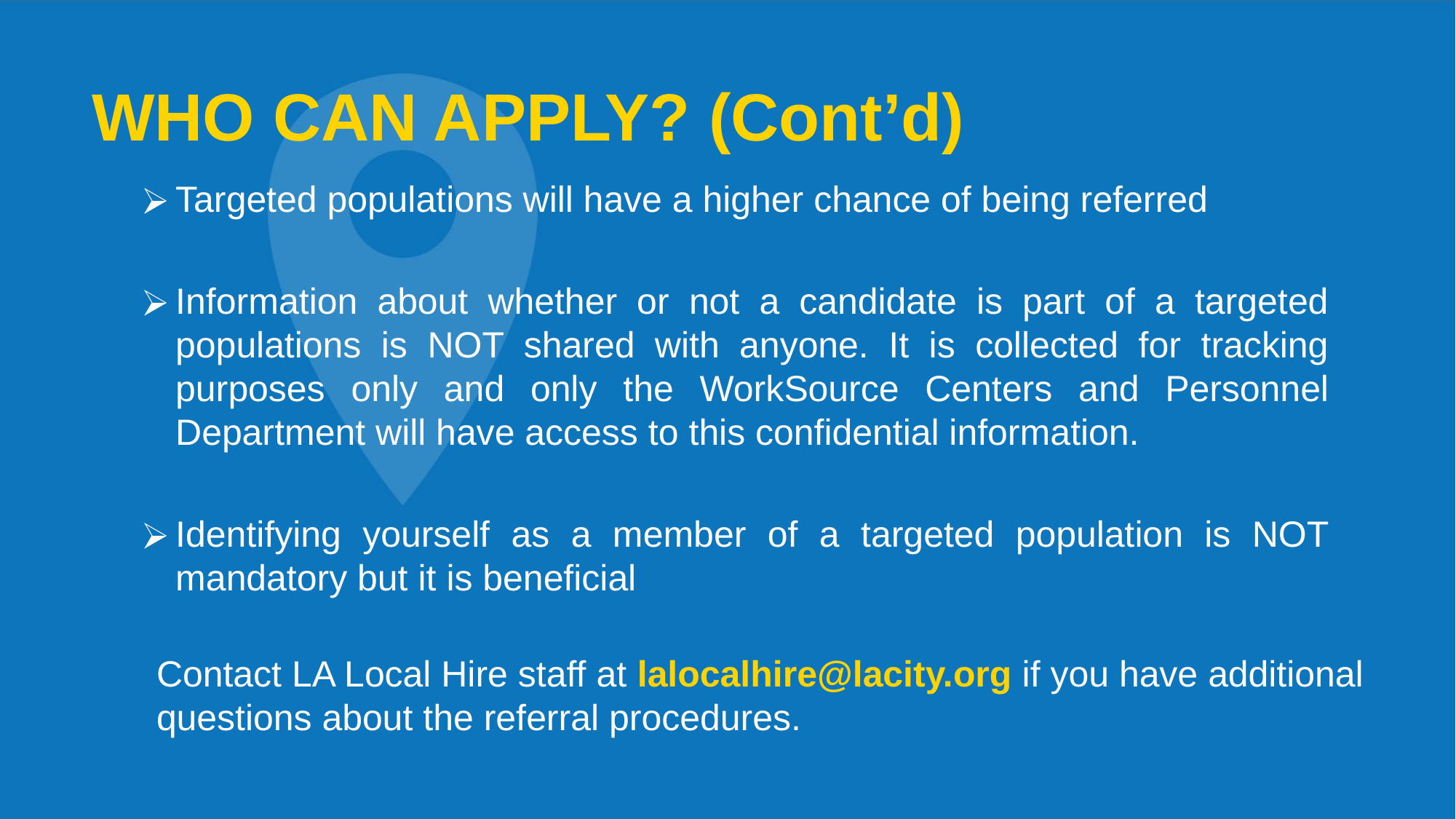

WHO CAN APPLY? (Cont’d)
Targeted populations will have a higher chance of being referred

Information about whether or not a candidate is part of a targeted populations is NOT shared with anyone. It is collected for tracking purposes only and only the WorkSource Centers and Personnel Department will have access to this confidential information.

Identifying yourself as a member of a targeted population is NOT mandatory but it is beneficial
Contact LA Local Hire staff at lalocalhire@lacity.org if you have additional questions about the referral procedures.